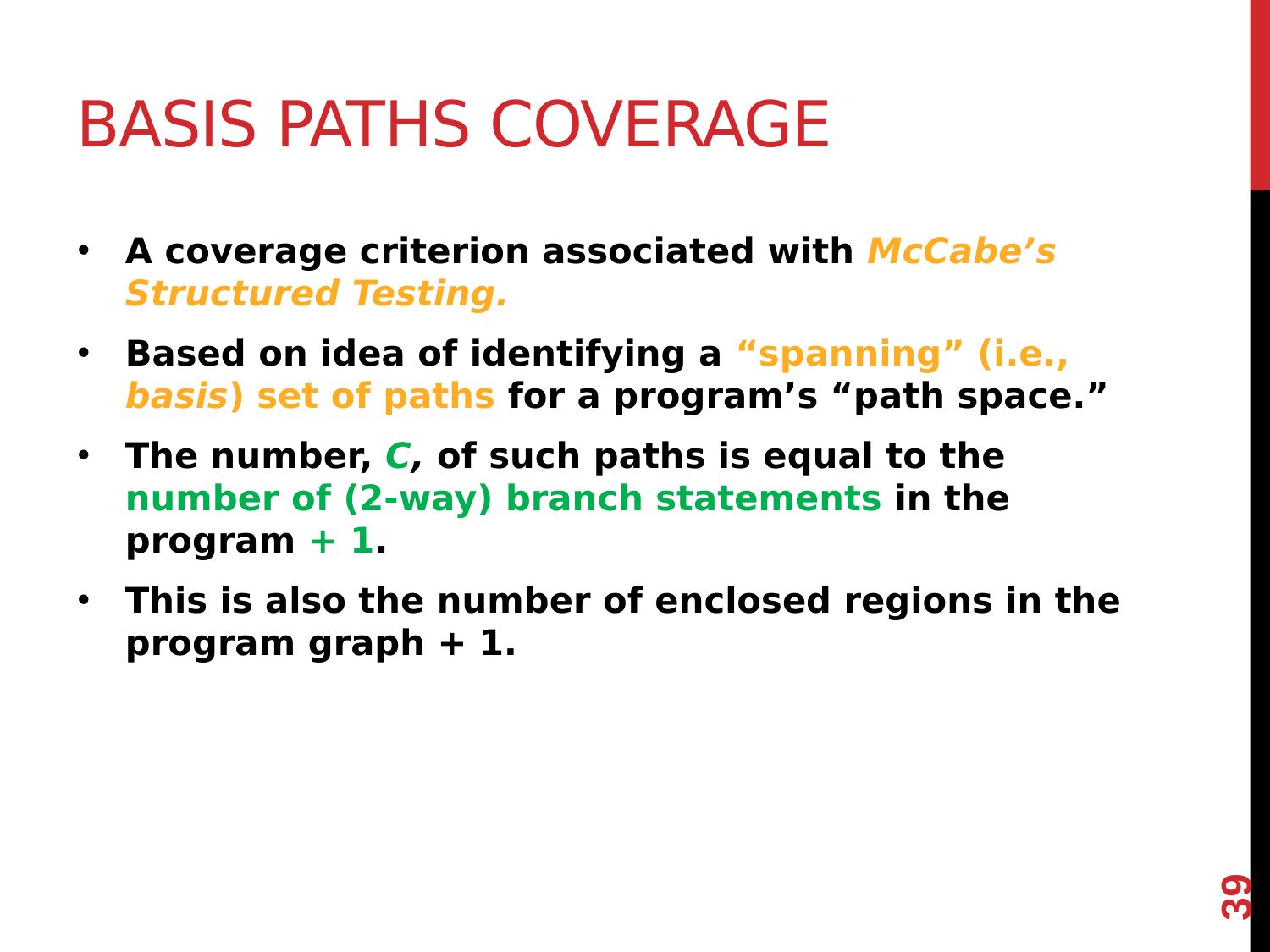

# Basis Paths Coverage
A coverage criterion associated with McCabe’s Structured Testing.
Based on idea of identifying a “spanning” (i.e., basis) set of paths for a program’s “path space.”
The number, C, of such paths is equal to the number of (2-way) branch statements in the program + 1.
This is also the number of enclosed regions in the program graph + 1.
39